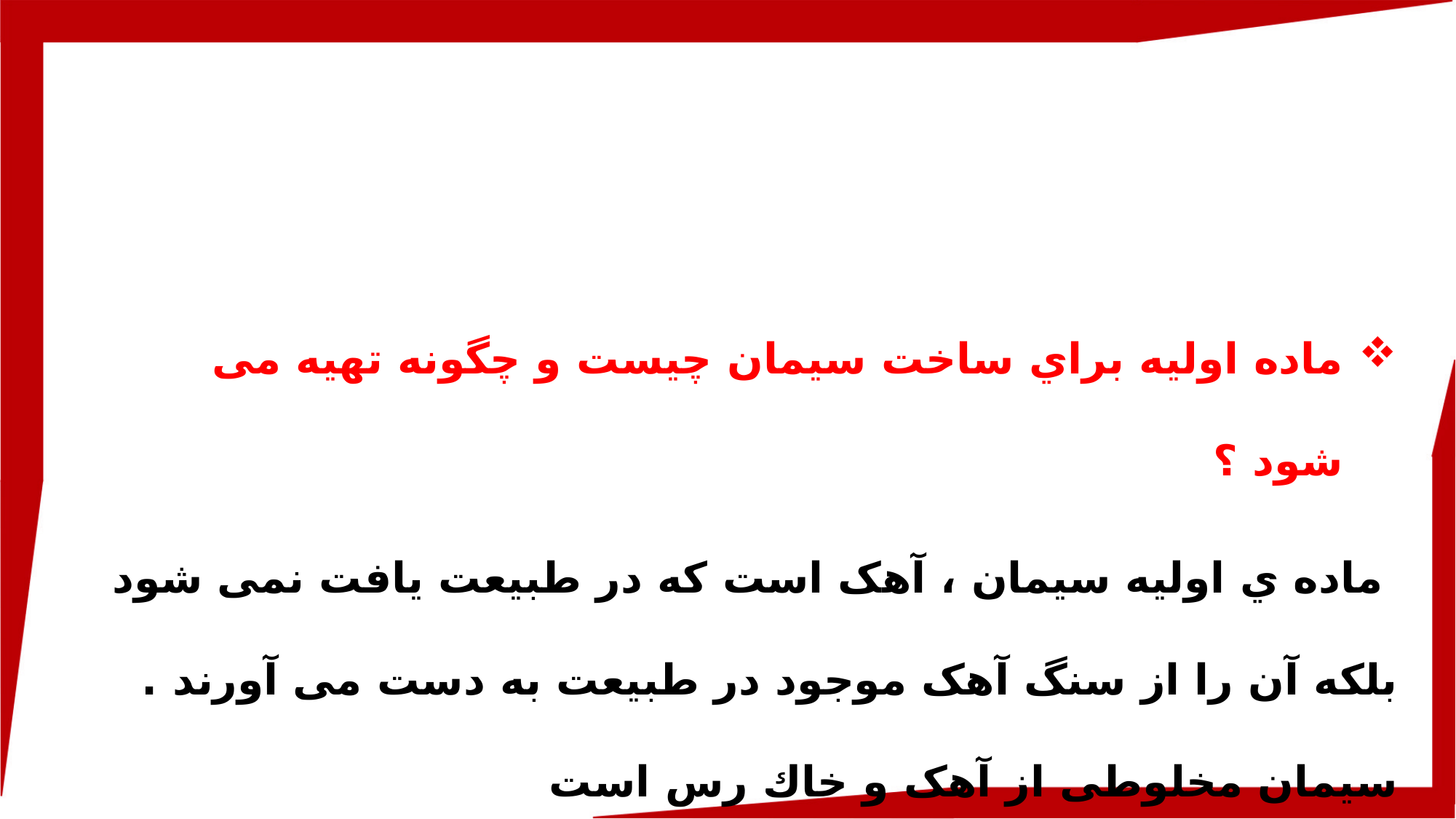

ﻣﺎده اوﻟﯿﻪ ﺑﺮاي ﺳﺎﺧﺖ ﺳﯿﻤﺎن ﭼﯿﺴﺖ و ﭼﮕﻮﻧﻪ ﺗﻬﯿﻪ ﻣﯽ ﺷﻮد ؟
 ﻣﺎده ي اوﻟﯿﻪ ﺳﯿﻤﺎن ، آﻫﮏ اﺳﺖ ﮐﻪ در ﻃﺒﯿﻌﺖ ﯾﺎﻓﺖ ﻧﻤﯽ ﺷﻮد ﺑﻠﮑﻪ آن را از ﺳﻨﮓ آﻫﮏ ﻣﻮﺟﻮد در ﻃﺒﯿﻌﺖ ﺑﻪ دﺳﺖ ﻣﯽ آورﻧﺪ . ﺳﯿﻤﺎن ﻣﺨﻠﻮﻃﯽ از آﻫﮏ و ﺧﺎك رس اﺳﺖ